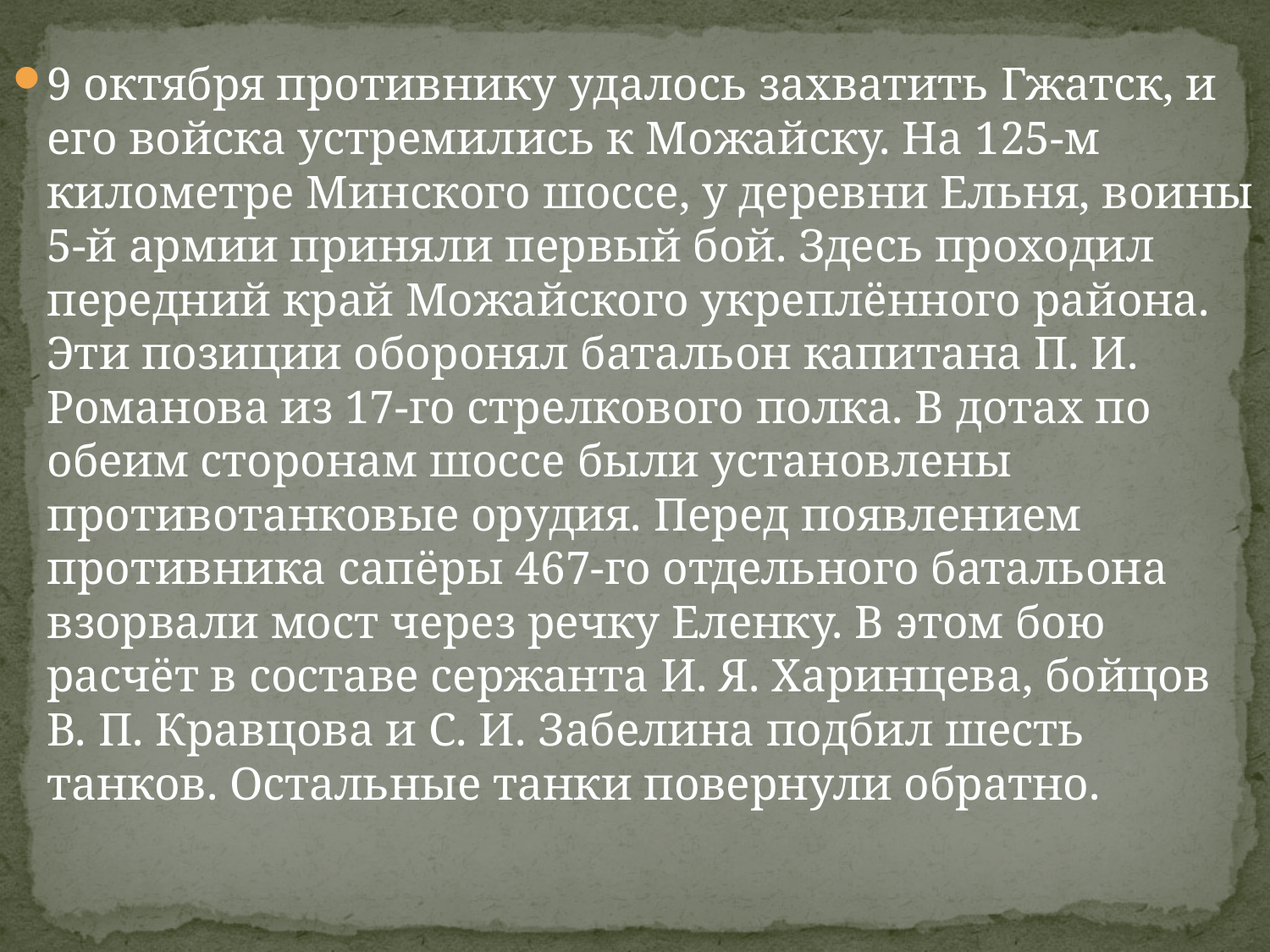

9 октября противнику удалось захватить Гжатск, и его войска устремились к Можайску. На 125-м километре Минского шоссе, у деревни Ельня, воины 5-й армии приняли первый бой. Здесь проходил передний край Можайского укреплённого района. Эти позиции оборонял батальон капитана П. И. Романова из 17-го стрелкового полка. В дотах по обеим сторонам шоссе были установлены противотанковые орудия. Перед появлением противника сапёры 467-го отдельного батальона взорвали мост через речку Еленку. В этом бою расчёт в составе сержанта И. Я. Харинцева, бойцов В. П. Кравцова и С. И. Забелина подбил шесть танков. Остальные танки повернули обратно.